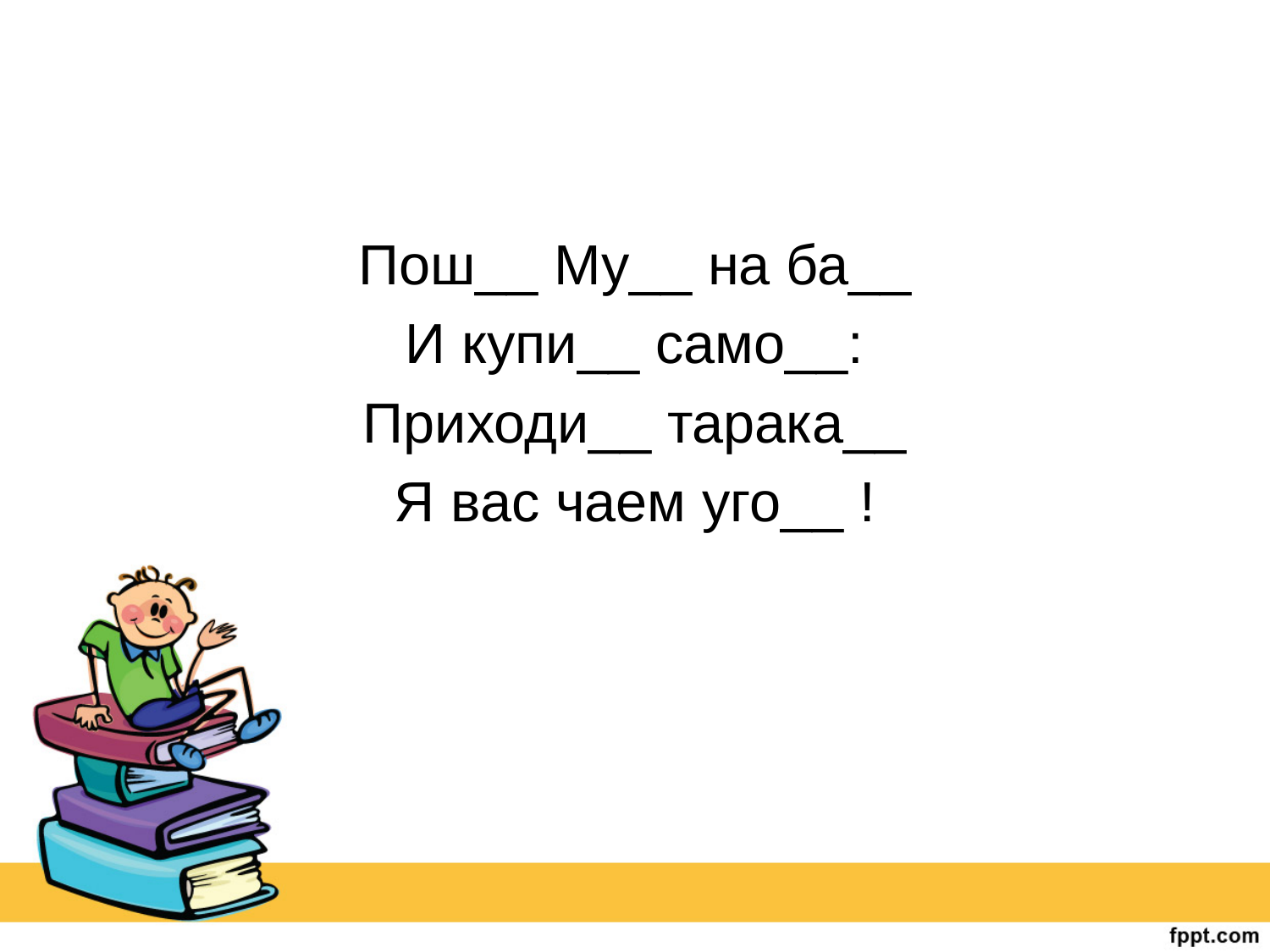

Пош__ Му__ на ба__
И купи__ само__:
Приходи__ тарака__
Я вас чаем уго__ !